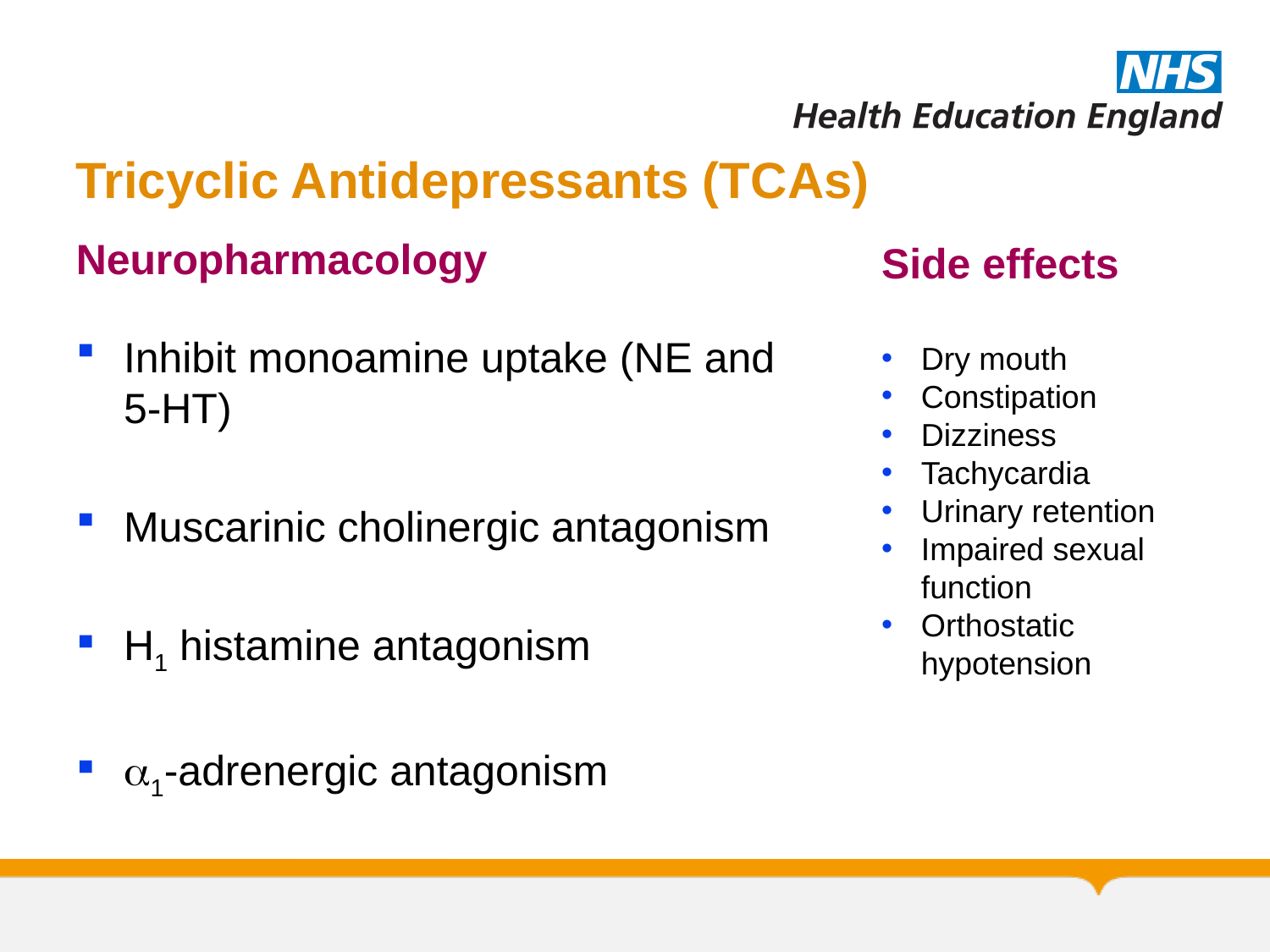

Tricyclic Antidepressants (TCAs)
# Neuropharmacology
Side effects

Dry mouth
Constipation
Dizziness
Tachycardia
Urinary retention
Impaired sexual function
Orthostatic hypotension

Inhibit monoamine uptake (NE and 5-HT)

Muscarinic cholinergic antagonism

H1 histamine antagonism

α1-adrenergic antagonism